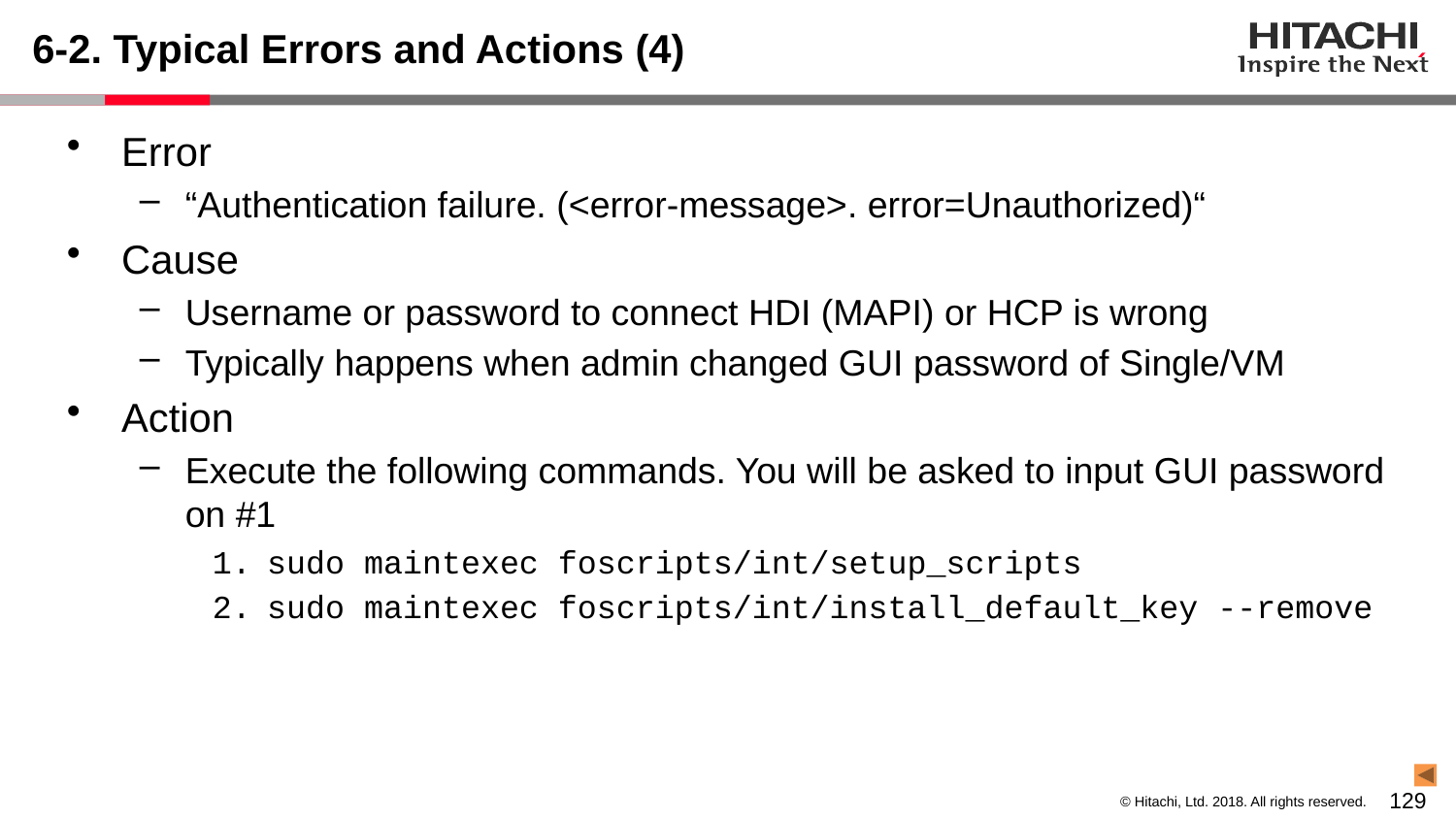

# 6-2. Typical Errors and Actions (4)
Error
“Authentication failure. (<error-message>. error=Unauthorized)“
Cause
Username or password to connect HDI (MAPI) or HCP is wrong
Typically happens when admin changed GUI password of Single/VM
Action
Execute the following commands. You will be asked to input GUI password on #1
sudo maintexec foscripts/int/setup_scripts
sudo maintexec foscripts/int/install_default_key --remove